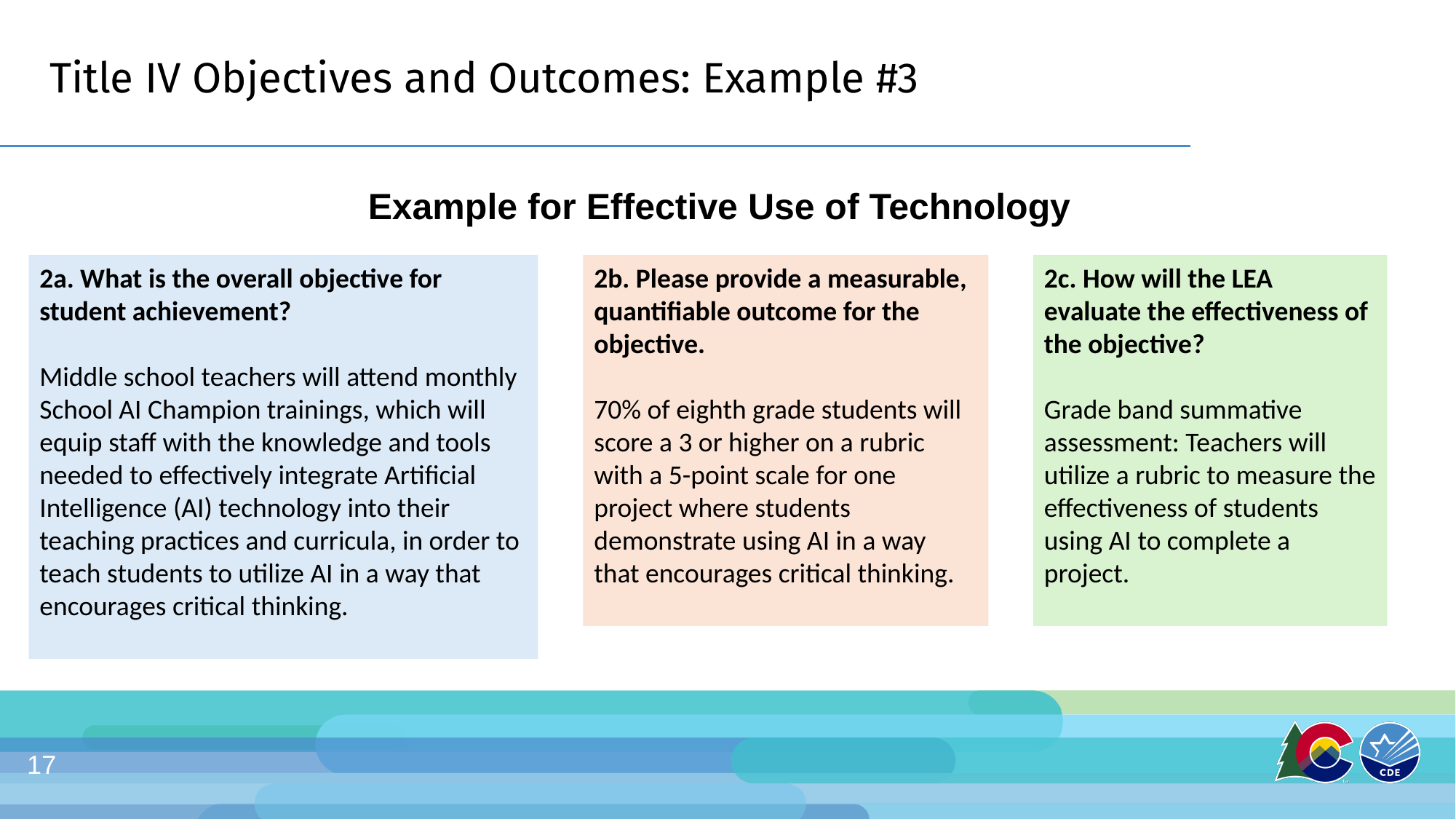

# Title IV Objectives and Outcomes: Example #3
Example for Effective Use of Technology
2c. How will the LEA evaluate the effectiveness of the objective?

Grade band summative assessment: Teachers will utilize a rubric to measure the effectiveness of students using AI to complete a project.

2b. Please provide a measurable, quantifiable outcome for the objective.

70% of eighth grade students will score a 3 or higher on a rubric with a 5-point scale for one project where students demonstrate using AI in a way that encourages critical thinking.

2a. What is the overall objective for student achievement?

Middle school teachers will attend monthly School AI Champion trainings, which will equip staff with the knowledge and tools needed to effectively integrate Artificial Intelligence (AI) technology into their teaching practices and curricula, in order to teach students to utilize AI in a way that encourages critical thinking.